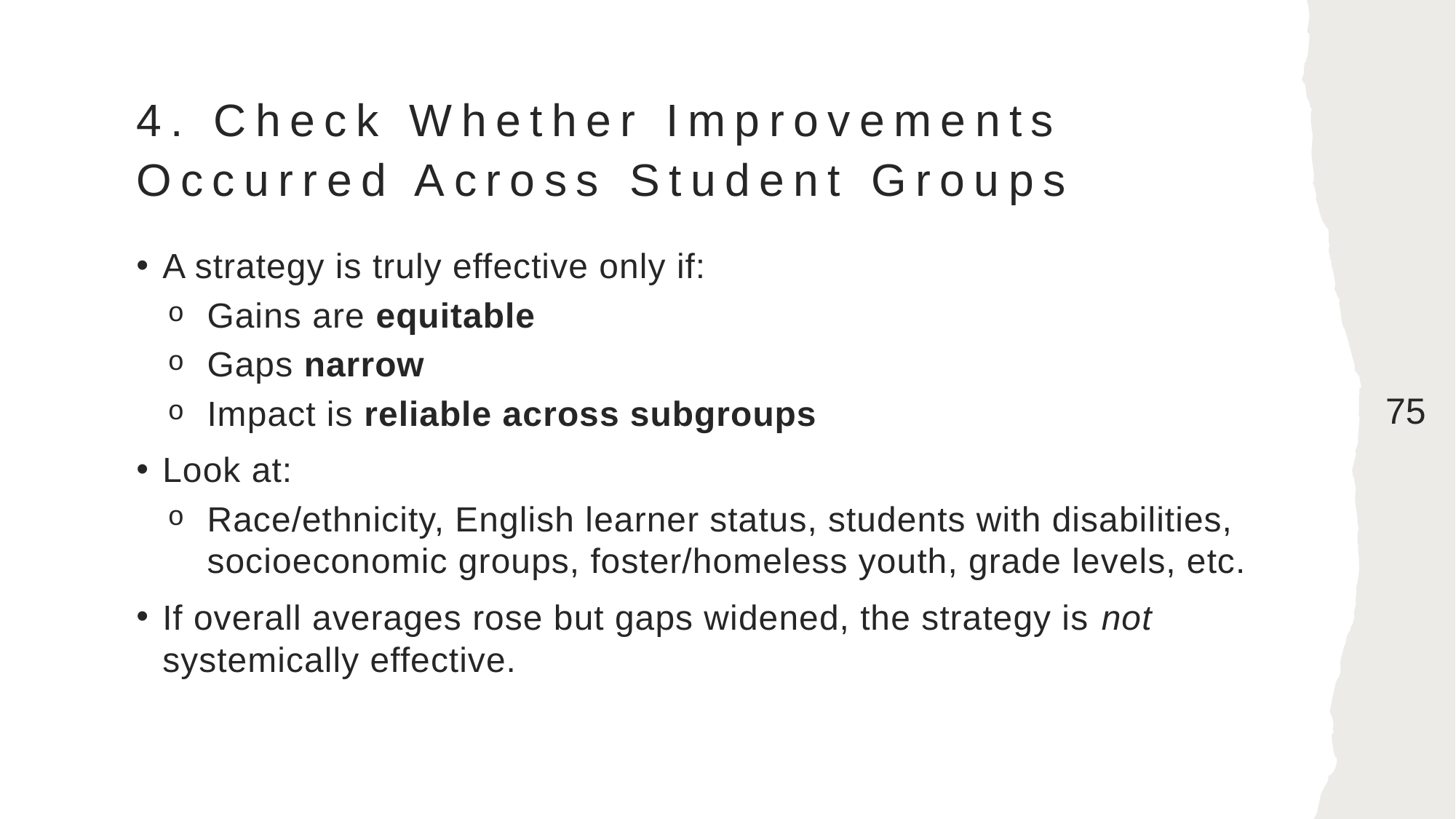

# 4. Check Whether Improvements Occurred Across Student Groups
A strategy is truly effective only if:
Gains are equitable
Gaps narrow
Impact is reliable across subgroups
Look at:
Race/ethnicity, English learner status, students with disabilities, socioeconomic groups, foster/homeless youth, grade levels, etc.
If overall averages rose but gaps widened, the strategy is not systemically effective.
75